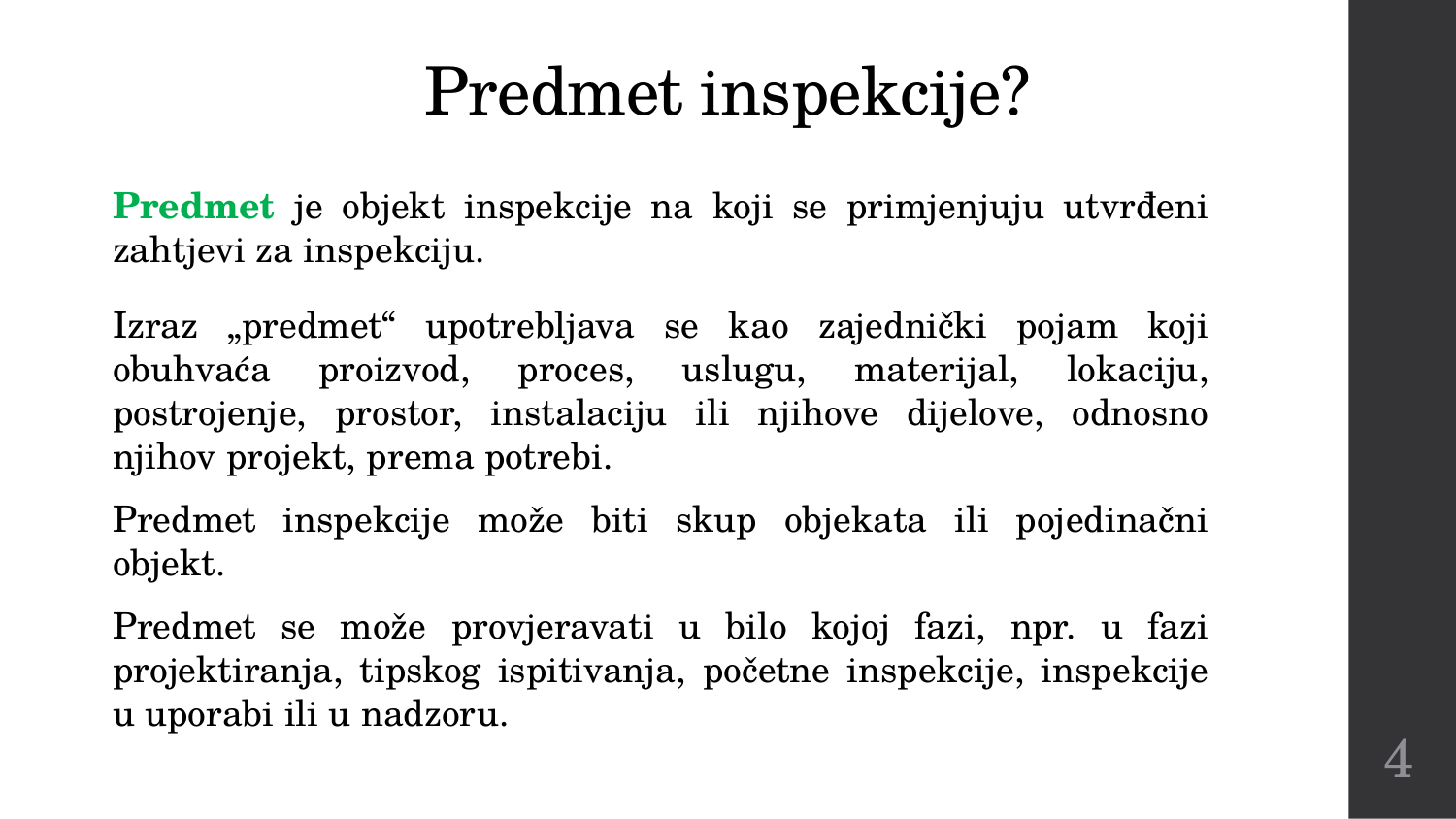

# Predmet inspekcije?
Predmet je objekt inspekcije na koji se primjenjuju utvrđeni zahtjevi za inspekciju.
Izraz „predmet“ upotrebljava se kao zajednički pojam koji obuhvaća proizvod, proces, uslugu, materijal, lokaciju, postrojenje, prostor, instalaciju ili njihove dijelove, odnosno njihov projekt, prema potrebi.

Predmet inspekcije može biti skup objekata ili pojedinačni objekt.

Predmet se može provjeravati u bilo kojoj fazi, npr. u fazi projektiranja, tipskog ispitivanja, početne inspekcije, inspekcije u uporabi ili u nadzoru.
4